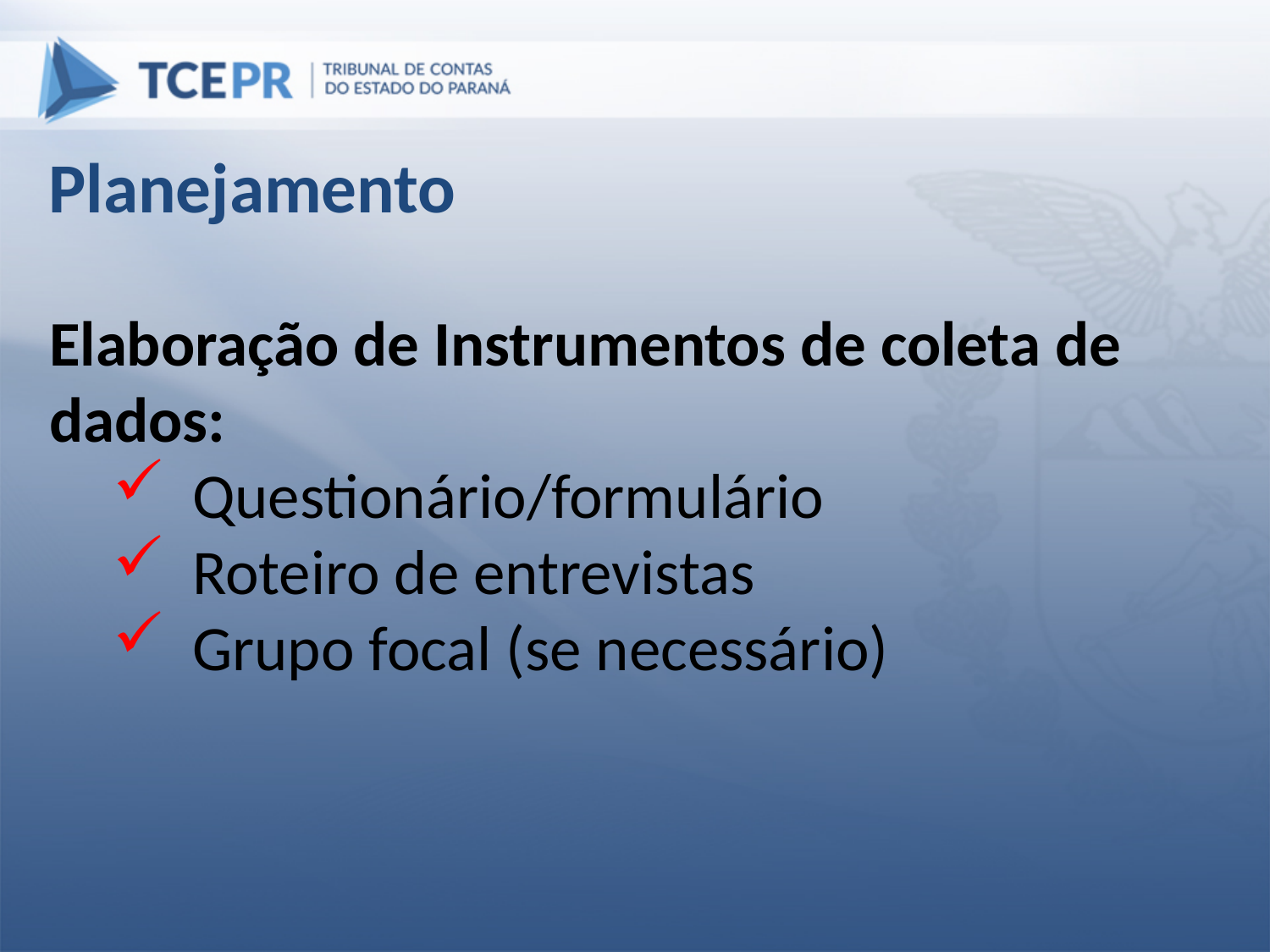

Planejamento
Elaboração de Instrumentos de coleta de dados:
Questionário/formulário
Roteiro de entrevistas
Grupo focal (se necessário)